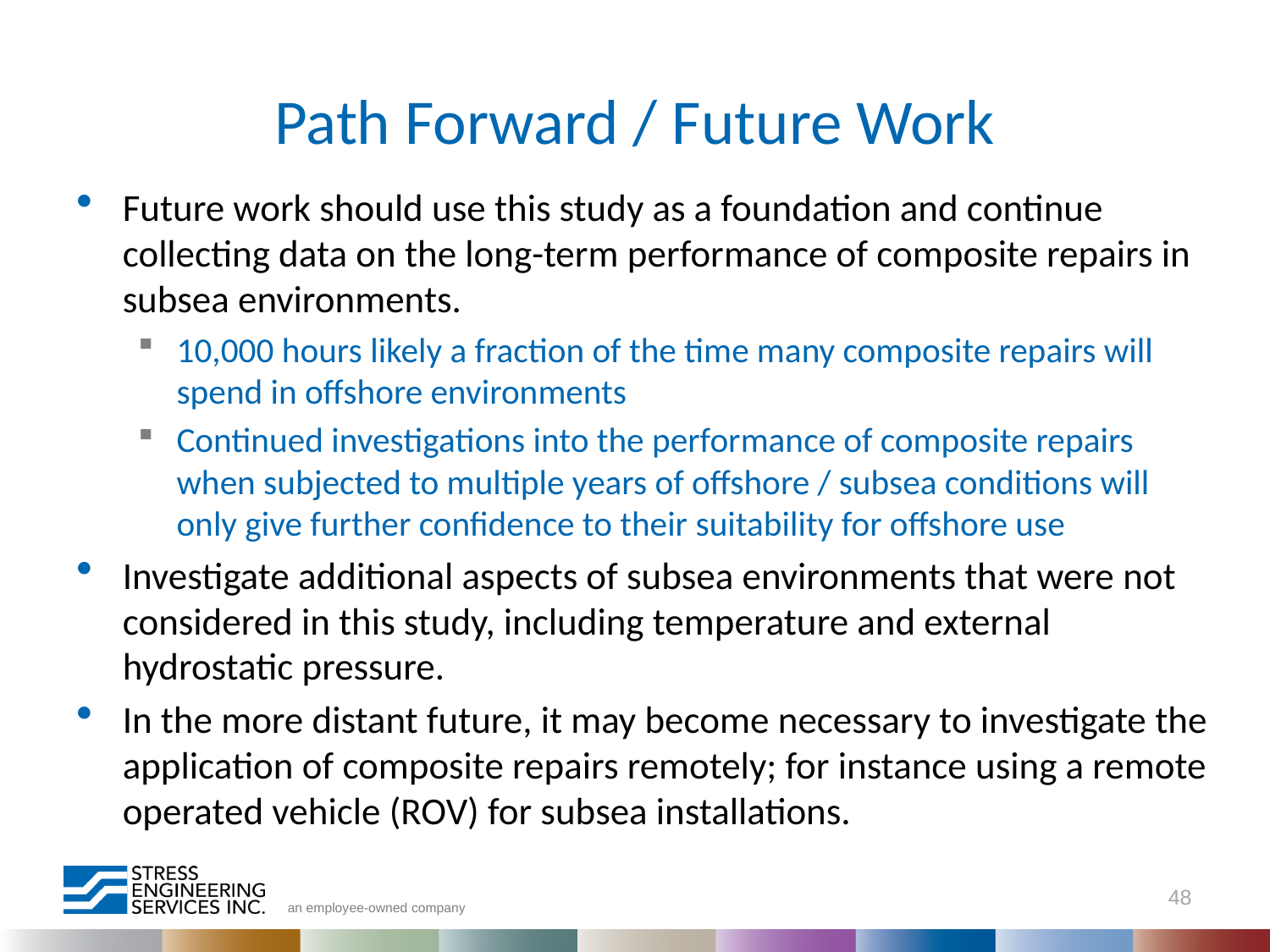

# Path Forward / Future Work
Future work should use this study as a foundation and continue collecting data on the long-term performance of composite repairs in subsea environments.
10,000 hours likely a fraction of the time many composite repairs will spend in offshore environments
Continued investigations into the performance of composite repairs when subjected to multiple years of offshore / subsea conditions will only give further confidence to their suitability for offshore use
Investigate additional aspects of subsea environments that were not considered in this study, including temperature and external hydrostatic pressure.
In the more distant future, it may become necessary to investigate the application of composite repairs remotely; for instance using a remote operated vehicle (ROV) for subsea installations.